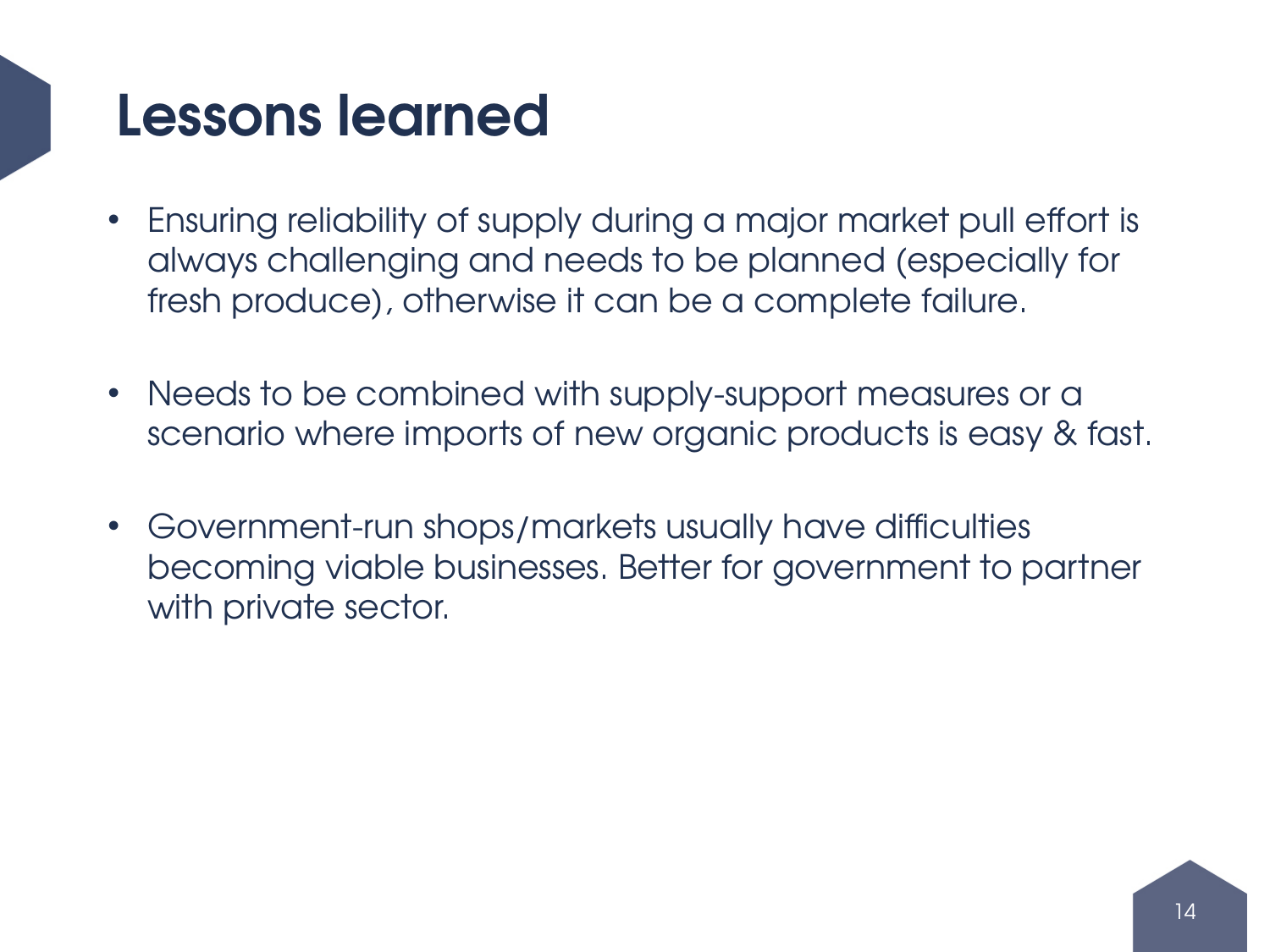

# Lessons learned
Ensuring reliability of supply during a major market pull effort is always challenging and needs to be planned (especially for fresh produce), otherwise it can be a complete failure.
Needs to be combined with supply-support measures or a scenario where imports of new organic products is easy & fast.
Government-run shops/markets usually have difficulties becoming viable businesses. Better for government to partner with private sector.

14